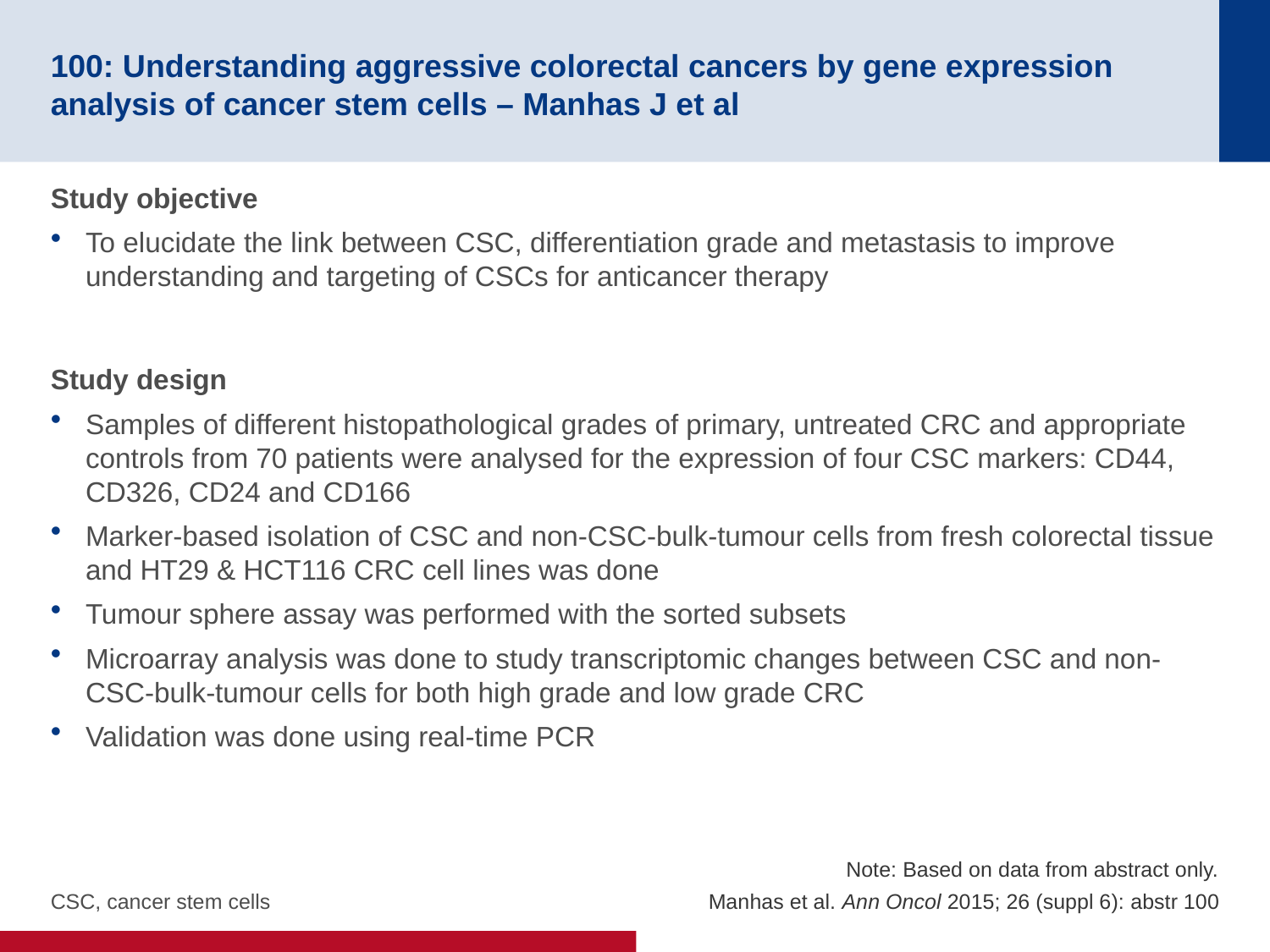

# 100: Understanding aggressive colorectal cancers by gene expression analysis of cancer stem cells – Manhas J et al
Study objective
To elucidate the link between CSC, differentiation grade and metastasis to improve understanding and targeting of CSCs for anticancer therapy

Study design
Samples of different histopathological grades of primary, untreated CRC and appropriate controls from 70 patients were analysed for the expression of four CSC markers: CD44, CD326, CD24 and CD166
Marker-based isolation of CSC and non-CSC-bulk-tumour cells from fresh colorectal tissue and HT29 & HCT116 CRC cell lines was done
Tumour sphere assay was performed with the sorted subsets
Microarray analysis was done to study transcriptomic changes between CSC and non-CSC-bulk-tumour cells for both high grade and low grade CRC
Validation was done using real-time PCR
CSC, cancer stem cells
Note: Based on data from abstract only.
Manhas et al. Ann Oncol 2015; 26 (suppl 6): abstr 100